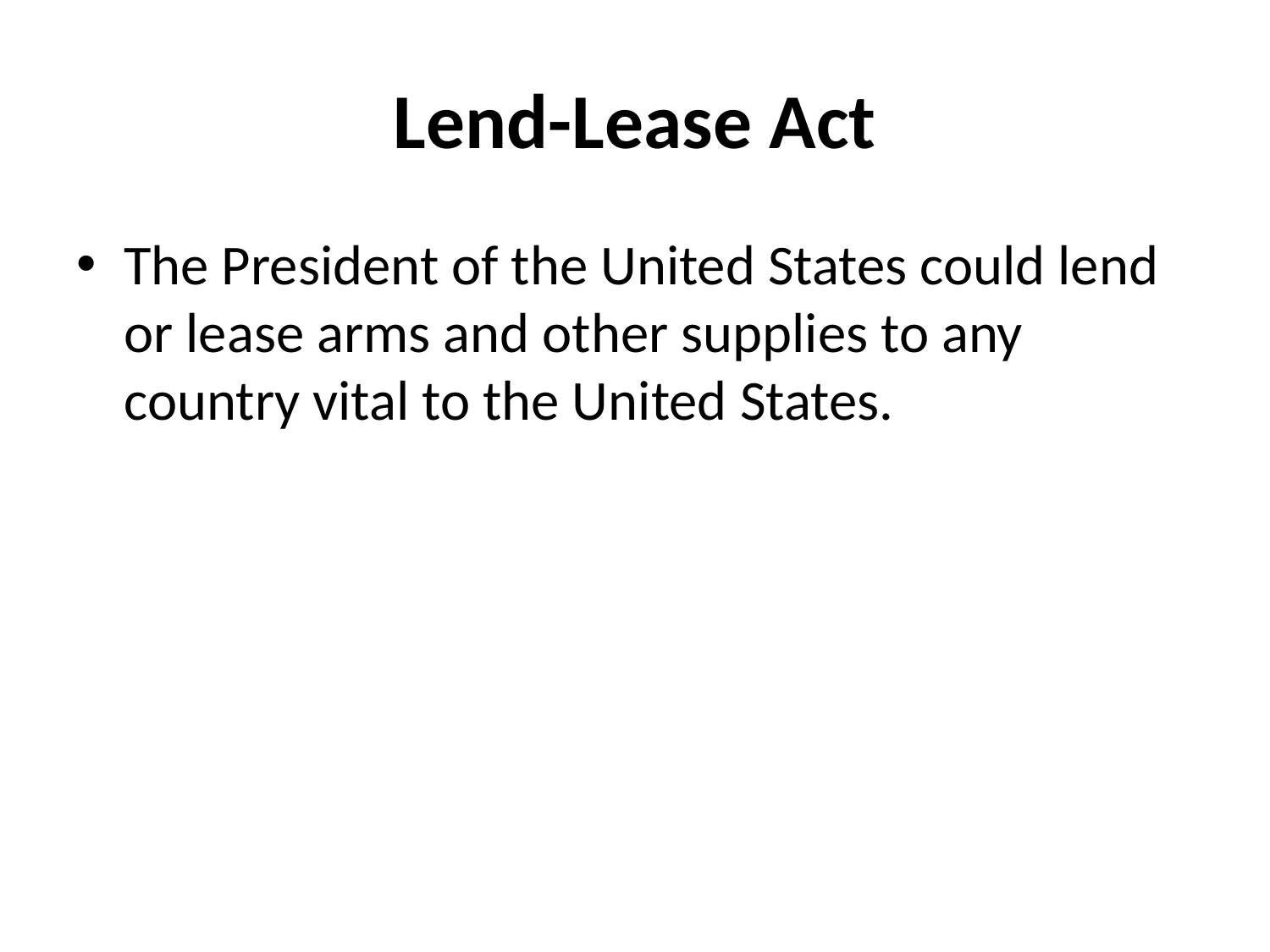

# Lend-Lease Act
The President of the United States could lend or lease arms and other supplies to any country vital to the United States.